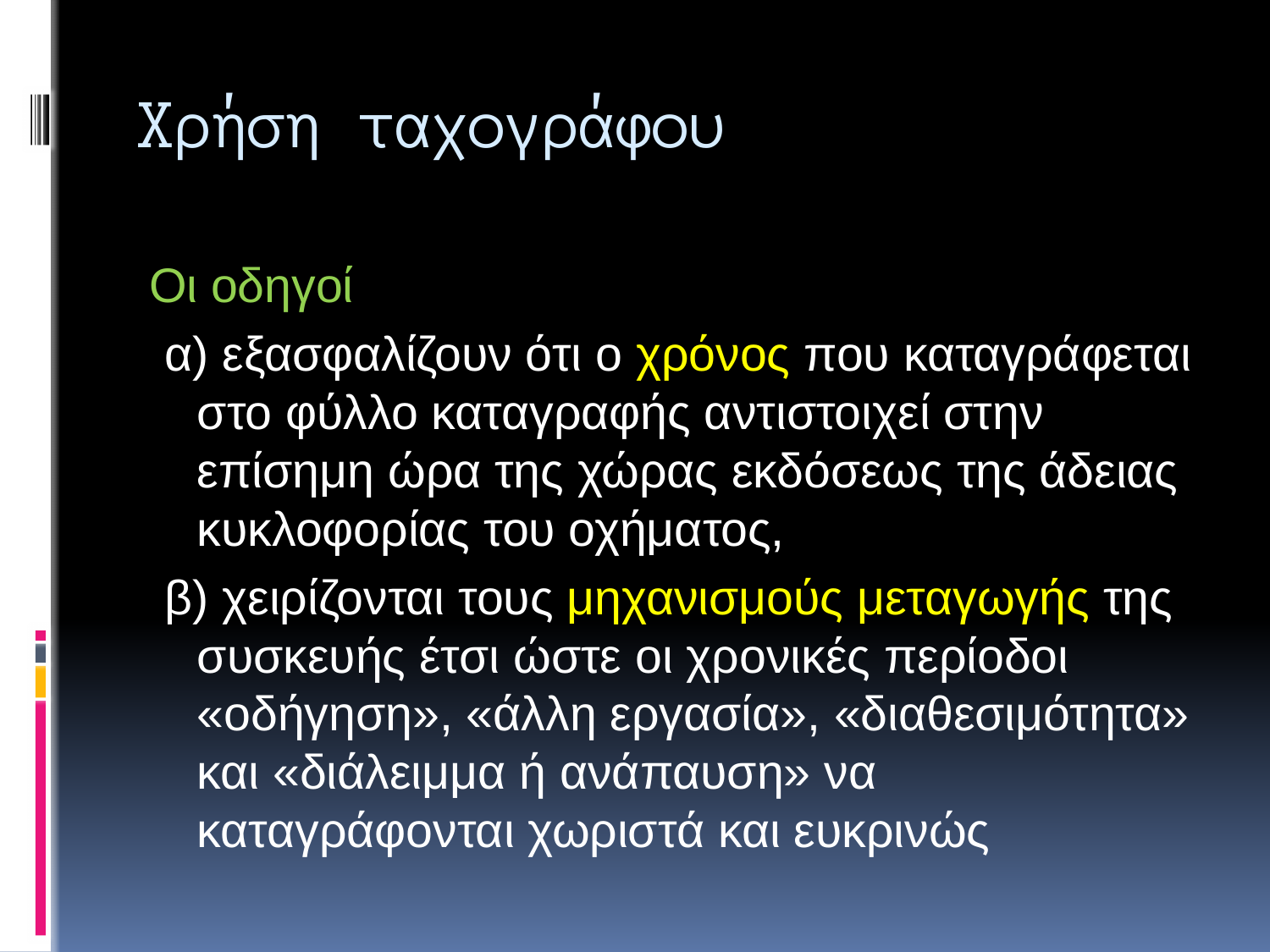

# Χρήση ταχογράφου
Οι οδηγοί
α) εξασφαλίζουν ότι ο χρόνος που καταγράφεται στο φύλλο καταγραφής αντιστοιχεί στην επίσημη ώρα της χώρας εκδόσεως της άδειας κυκλοφορίας του οχήματος,
β) χειρίζονται τους μηχανισμούς μεταγωγής της συσκευής έτσι ώστε οι χρονικές περίοδοι  «οδήγηση», «άλλη εργασία», «διαθεσιμότητα» και «διάλειμμα ή ανάπαυση» να καταγράφονται χωριστά και ευκρινώς